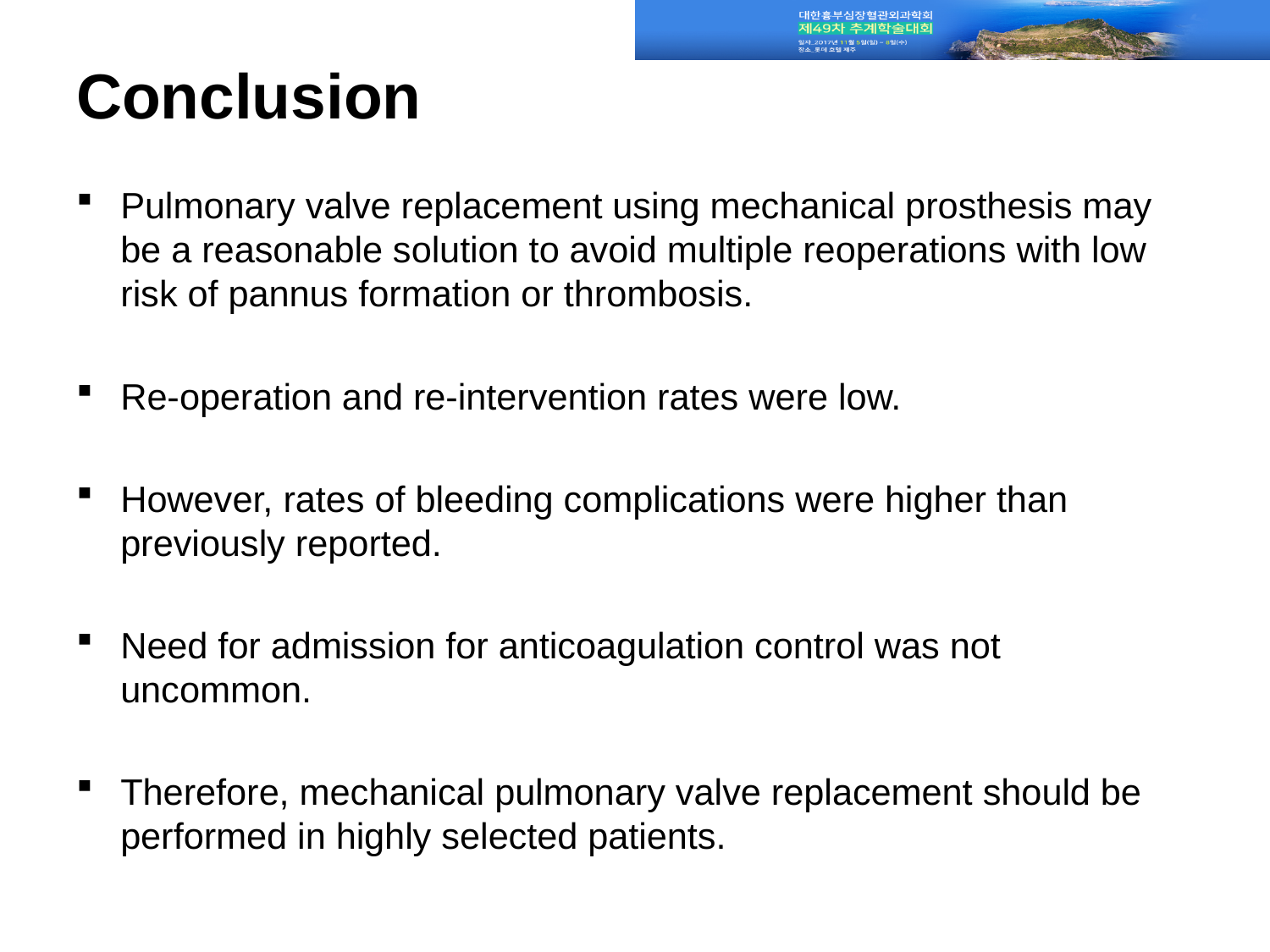

# Conclusion
Pulmonary valve replacement using mechanical prosthesis may be a reasonable solution to avoid multiple reoperations with low risk of pannus formation or thrombosis.

Re-operation and re-intervention rates were low.

However, rates of bleeding complications were higher than previously reported.

Need for admission for anticoagulation control was not uncommon.

Therefore, mechanical pulmonary valve replacement should be performed in highly selected patients.